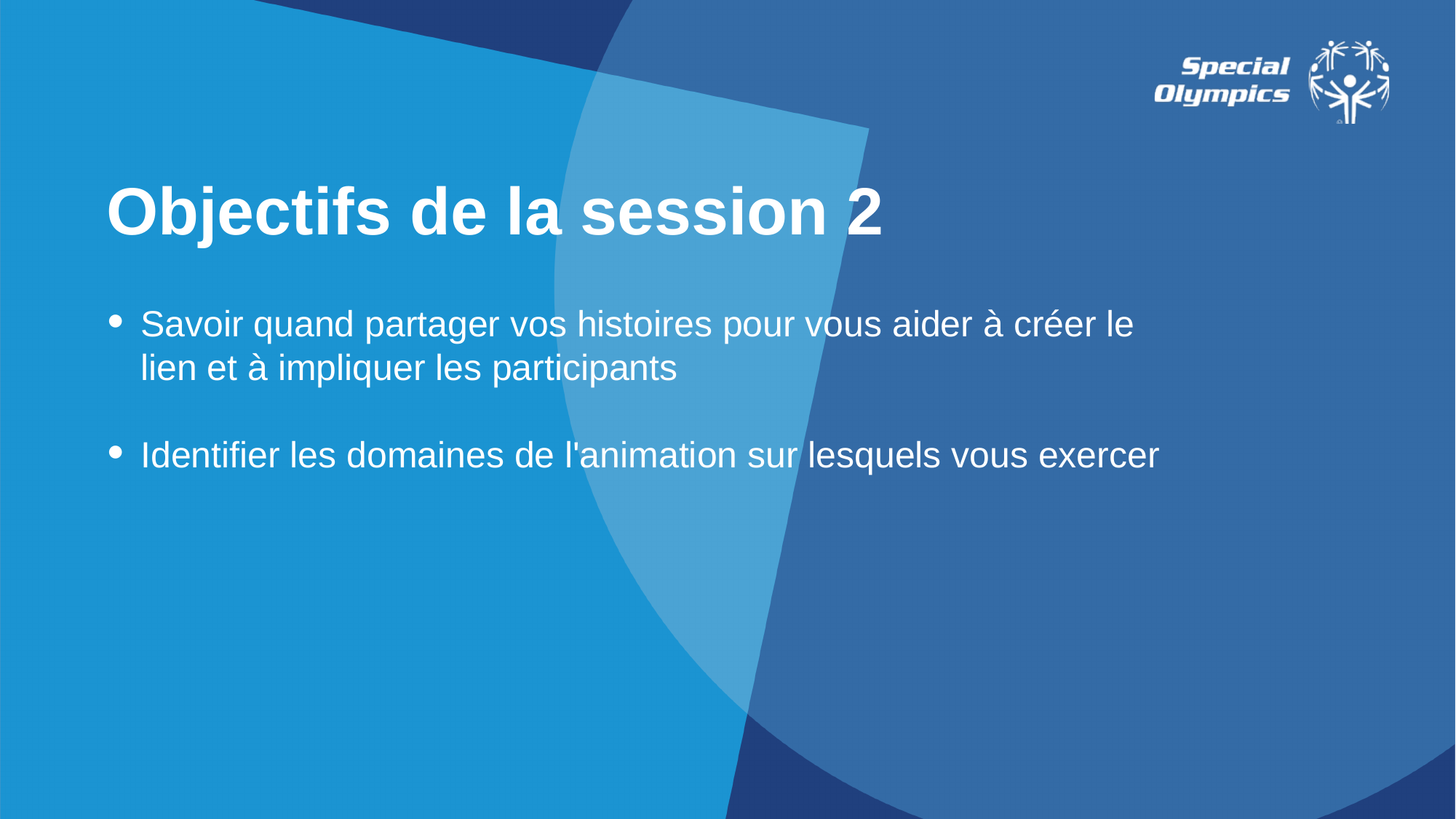

Objectifs de la session 2
Savoir quand partager vos histoires pour vous aider à créer le lien et à impliquer les participants

Identifier les domaines de l'animation sur lesquels vous exercer